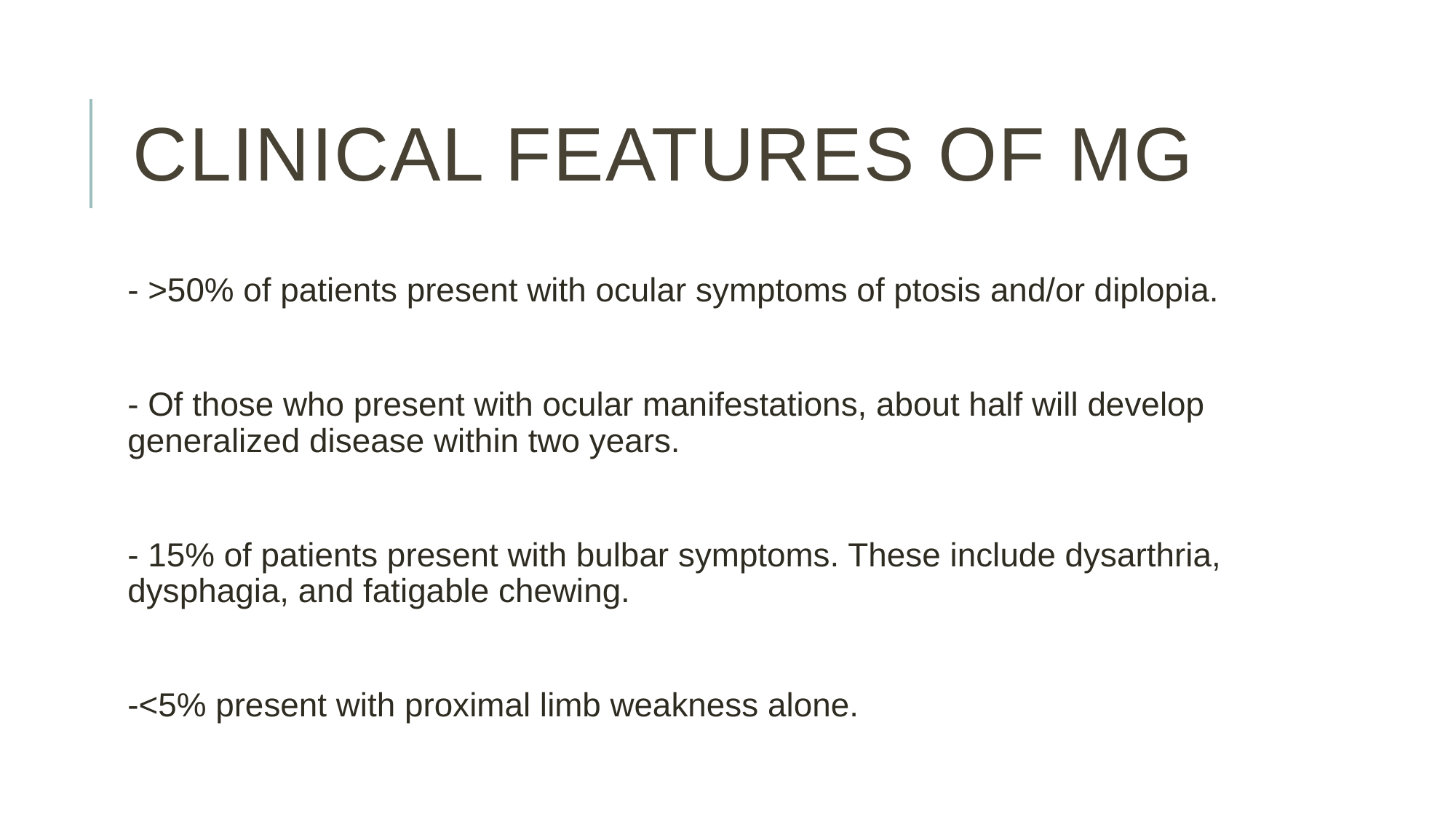

# Clinical features of mg

- >50% of patients present with ocular symptoms of ptosis and/or diplopia.

- Of those who present with ocular manifestations, about half will develop generalized disease within two years.

- 15% of patients present with bulbar symptoms. These include dysarthria, dysphagia, and fatigable chewing.

-<5% present with proximal limb weakness alone.